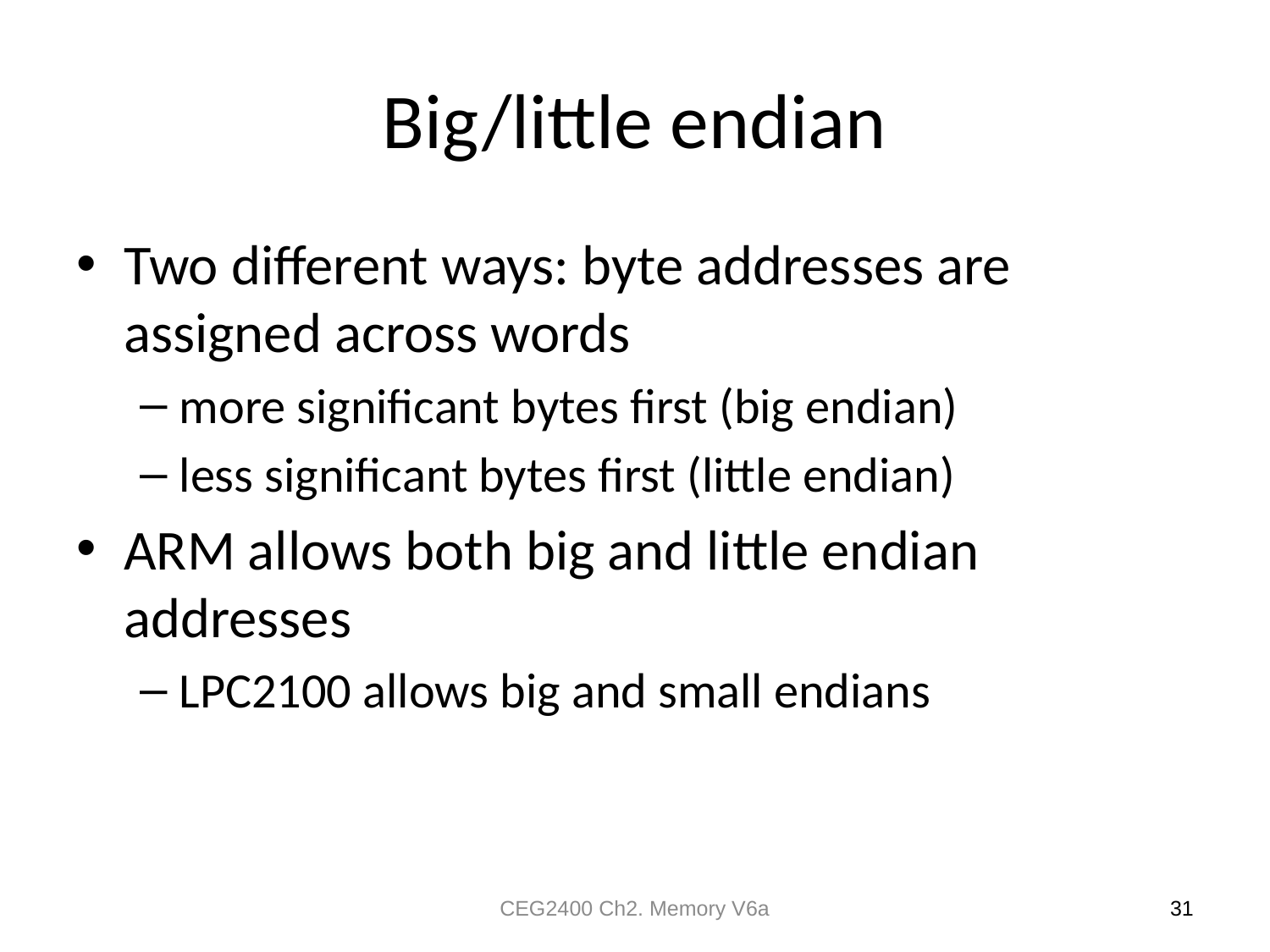

# Big/little endian
Two different ways: byte addresses are assigned across words
more significant bytes first (big endian)
less significant bytes first (little endian)
ARM allows both big and little endian addresses
LPC2100 allows big and small endians
CEG2400 Ch2. Memory V6a
31